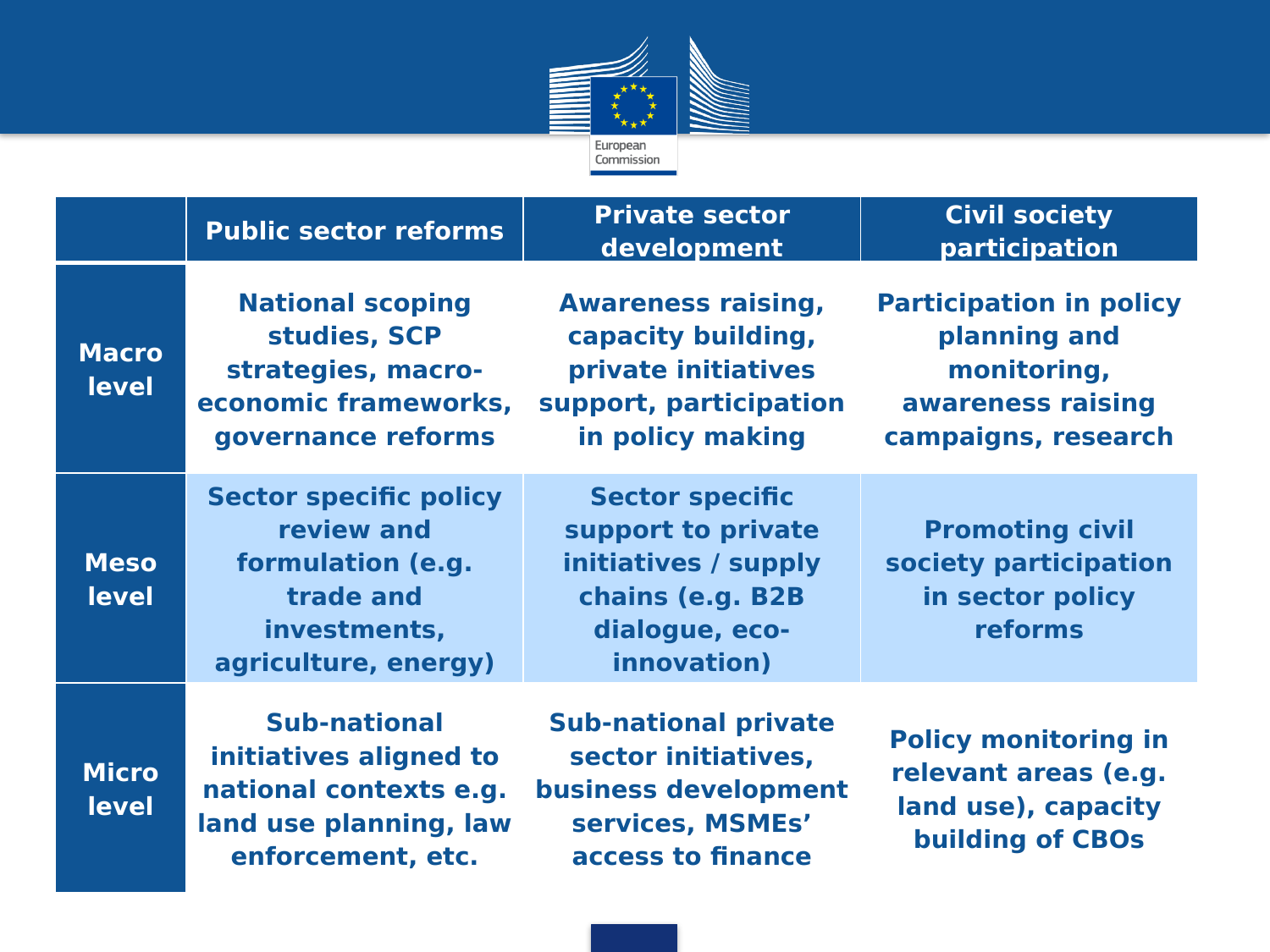

|  | Public sector reforms | Private sector development | Civil society participation |
| --- | --- | --- | --- |
| Macro level | National scoping studies, SCP strategies, macro-economic frameworks, governance reforms | Awareness raising, capacity building, private initiatives support, participation in policy making | Participation in policy planning and monitoring, awareness raising campaigns, research |
| Meso level | Sector specific policy review and formulation (e.g. trade and investments, agriculture, energy) | Sector specific support to private initiatives / supply chains (e.g. B2B dialogue, eco-innovation) | Promoting civil society participation in sector policy reforms |
| Micro level | Sub-national initiatives aligned to national contexts e.g. land use planning, law enforcement, etc. | Sub-national private sector initiatives, business development services, MSMEs’ access to finance | Policy monitoring in relevant areas (e.g. land use), capacity building of CBOs |